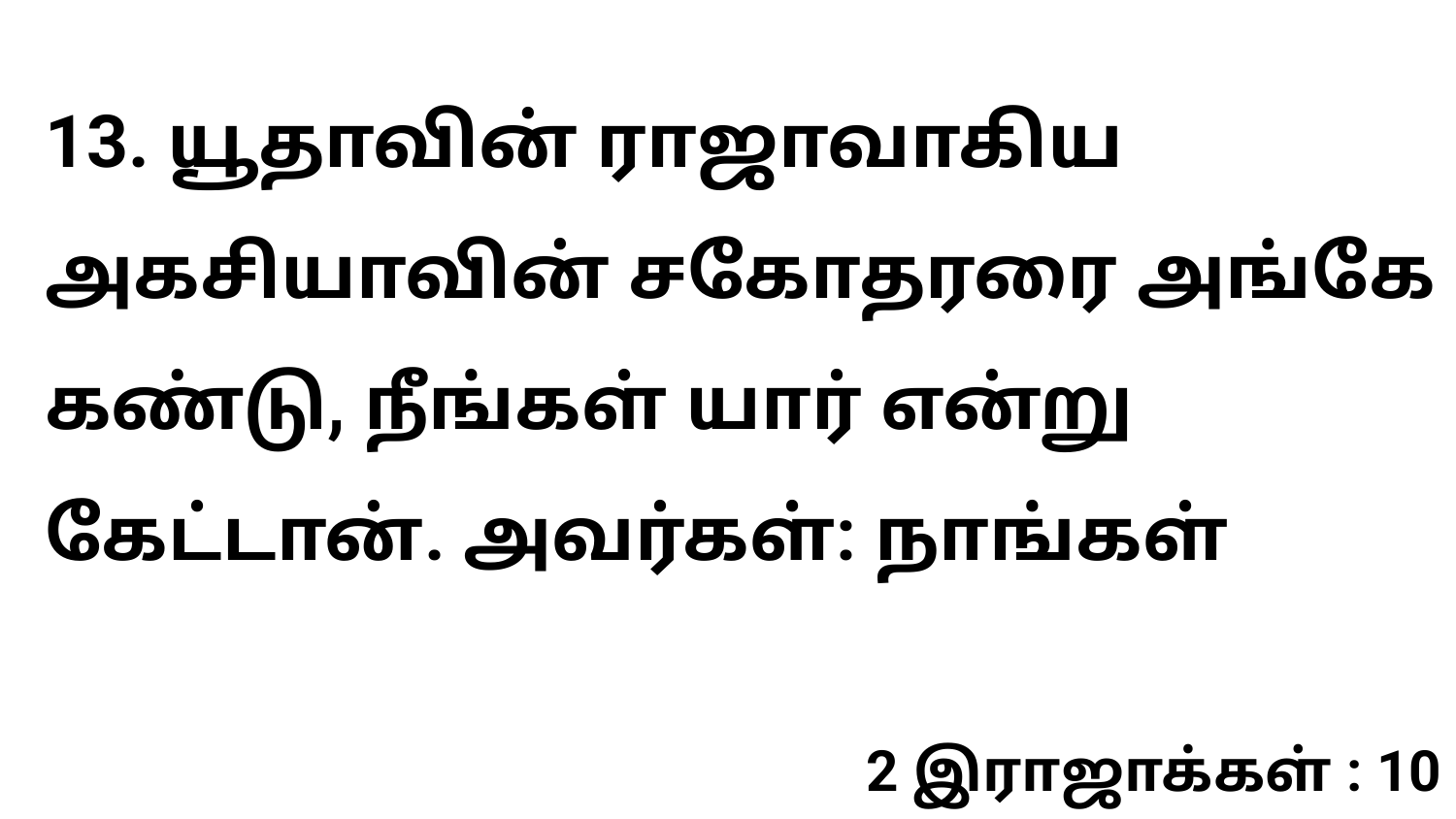

13. யூதாவின் ராஜாவாகிய அகசியாவின் சகோதரரை அங்கே கண்டு, நீங்கள் யார் என்று கேட்டான். அவர்கள்: நாங்கள்
2 இராஜாக்கள் : 10